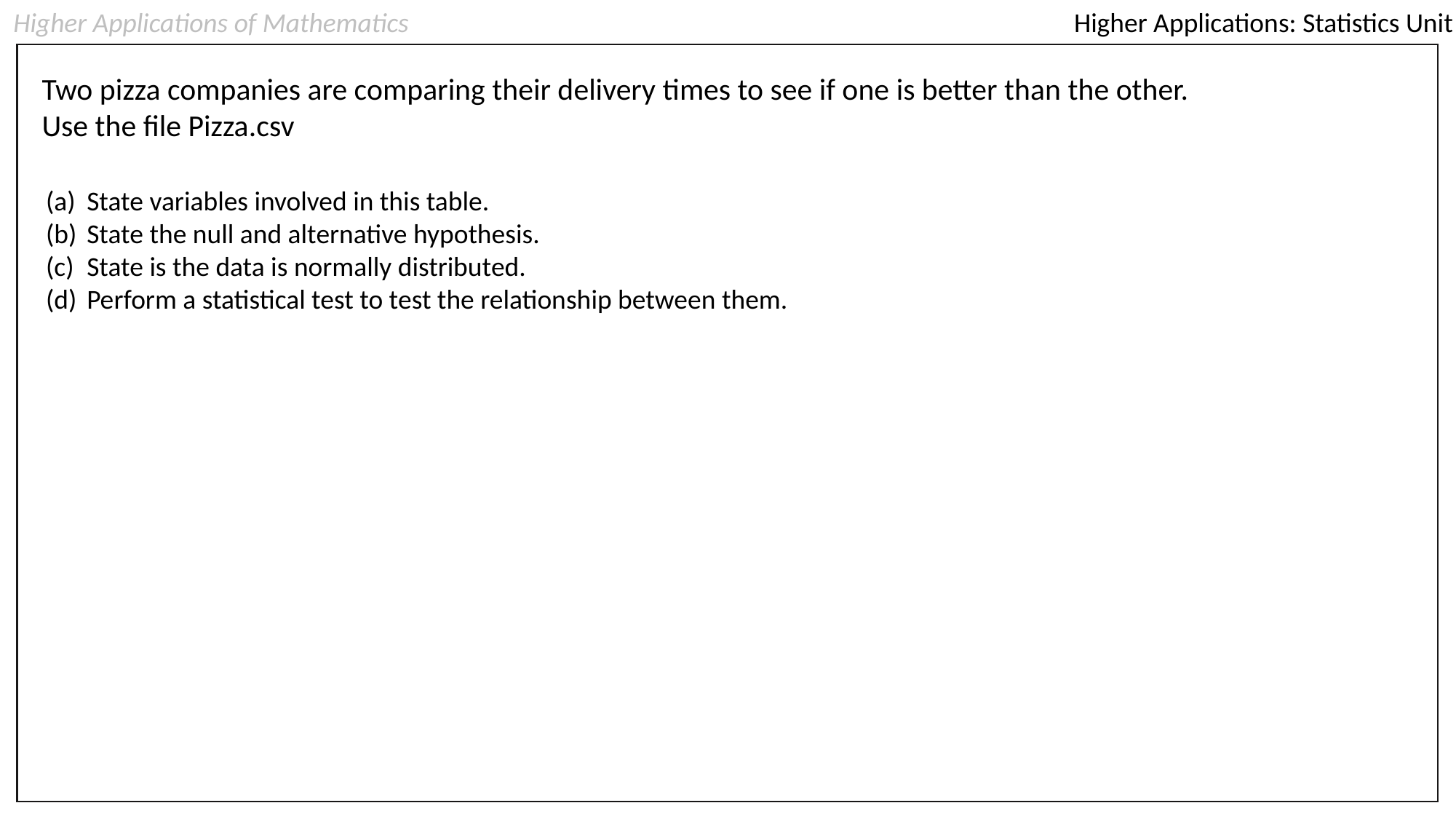

Higher Applications of Mathematics
Higher Applications: Statistics Unit

Two pizza companies are comparing their delivery times to see if one is better than the other.
Use the file Pizza.csv
State variables involved in this table.
State the null and alternative hypothesis.
State is the data is normally distributed.
Perform a statistical test to test the relationship between them.